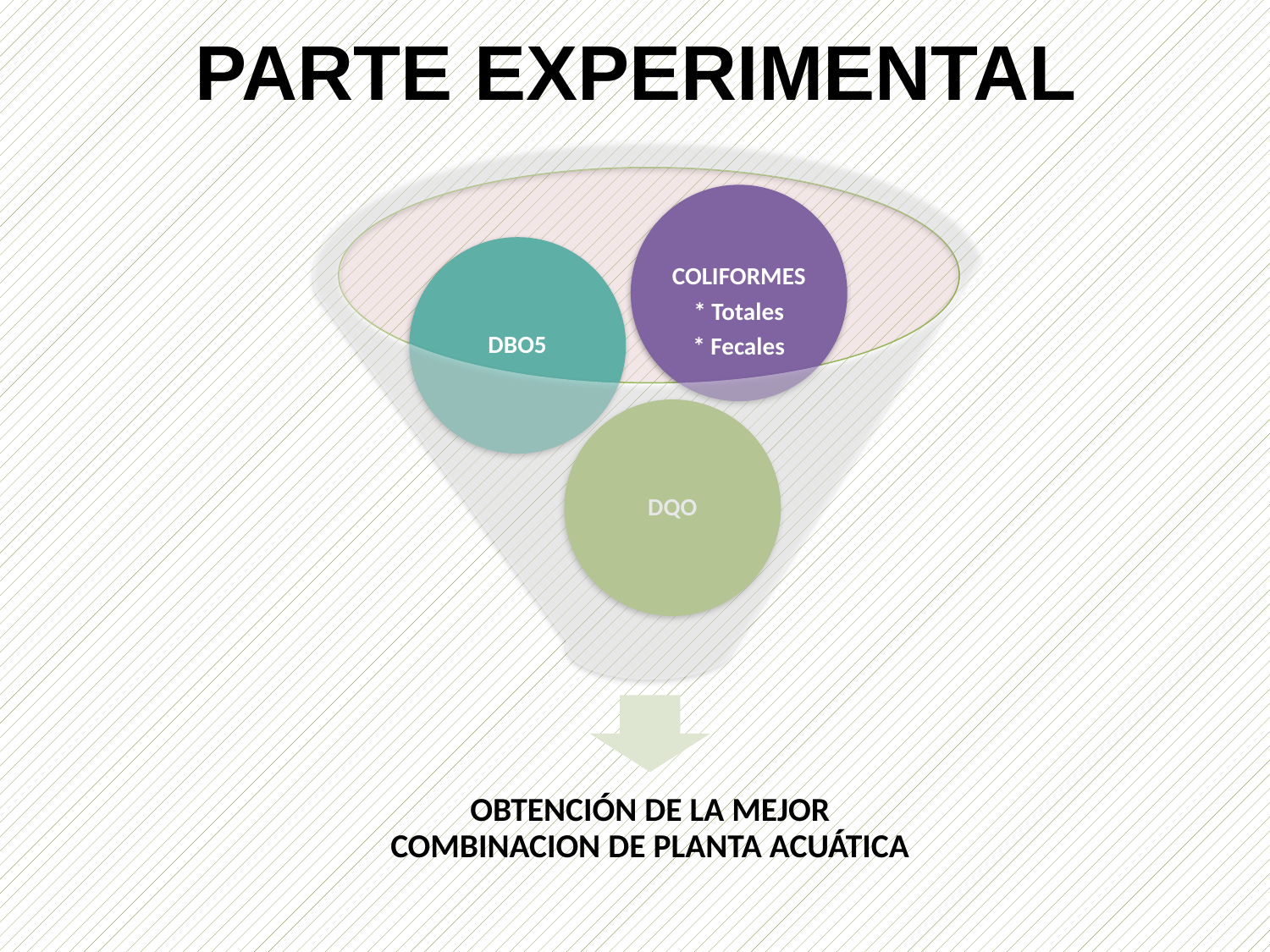

PARTE EXPERIMENTAL
OBTENCIÓN DE LA MEJOR COMBINACION DE PLANTA ACUÁTICA
DQO
DBO5

COLIFORMES
* Totales
* Fecales